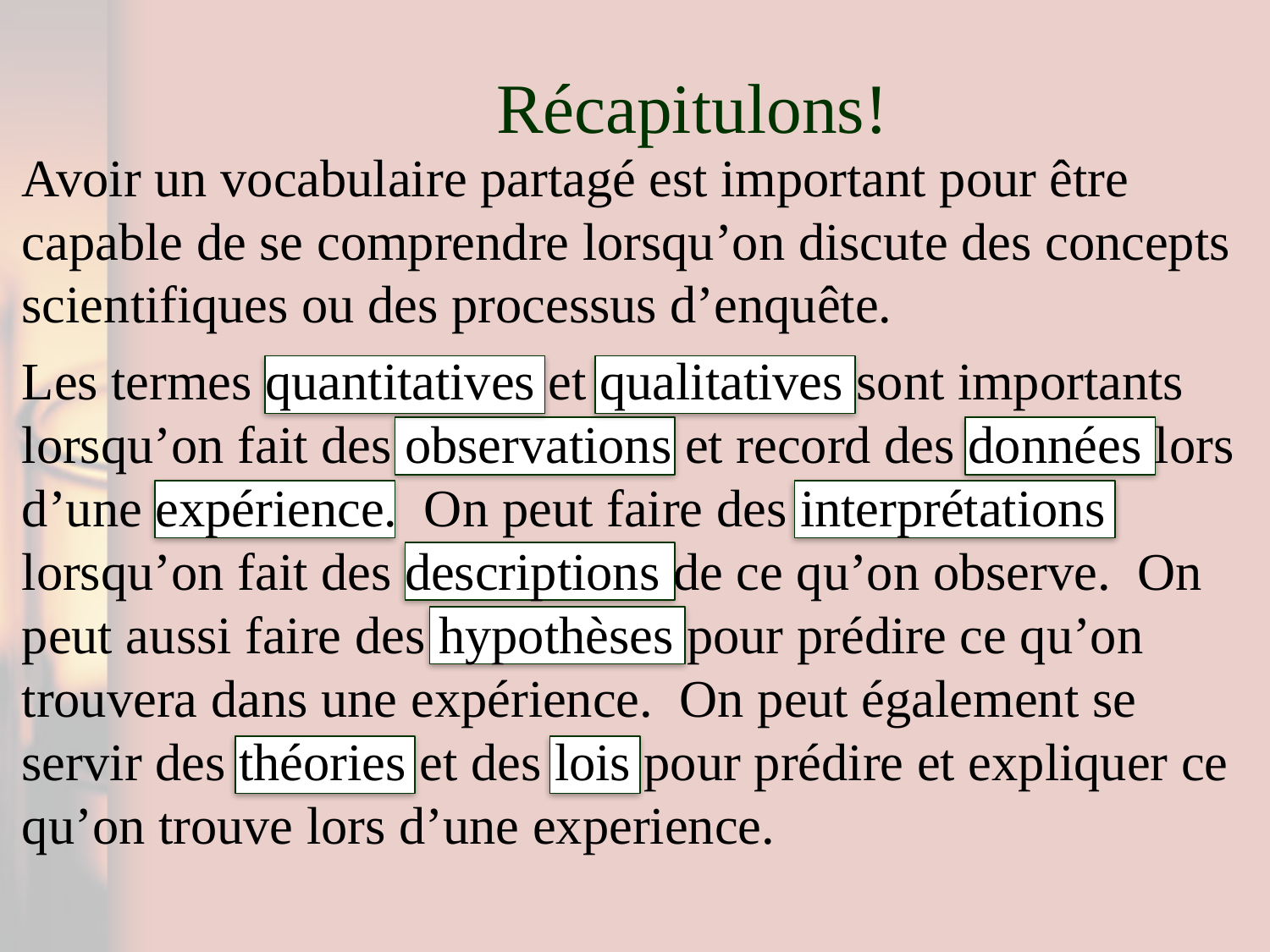

# Récapitulons!
Avoir un vocabulaire partagé est important pour être capable de se comprendre lorsqu’on discute des concepts scientifiques ou des processus d’enquête.
Les termes quantitatives et qualitatives sont importants lorsqu’on fait des observations et record des données lors d’une expérience.  On peut faire des interprétations lorsqu’on fait des descriptions de ce qu’on observe.  On peut aussi faire des hypothèses pour prédire ce qu’on trouvera dans une expérience.  On peut également se servir des théories et des lois pour prédire et expliquer ce qu’on trouve lors d’une experience.